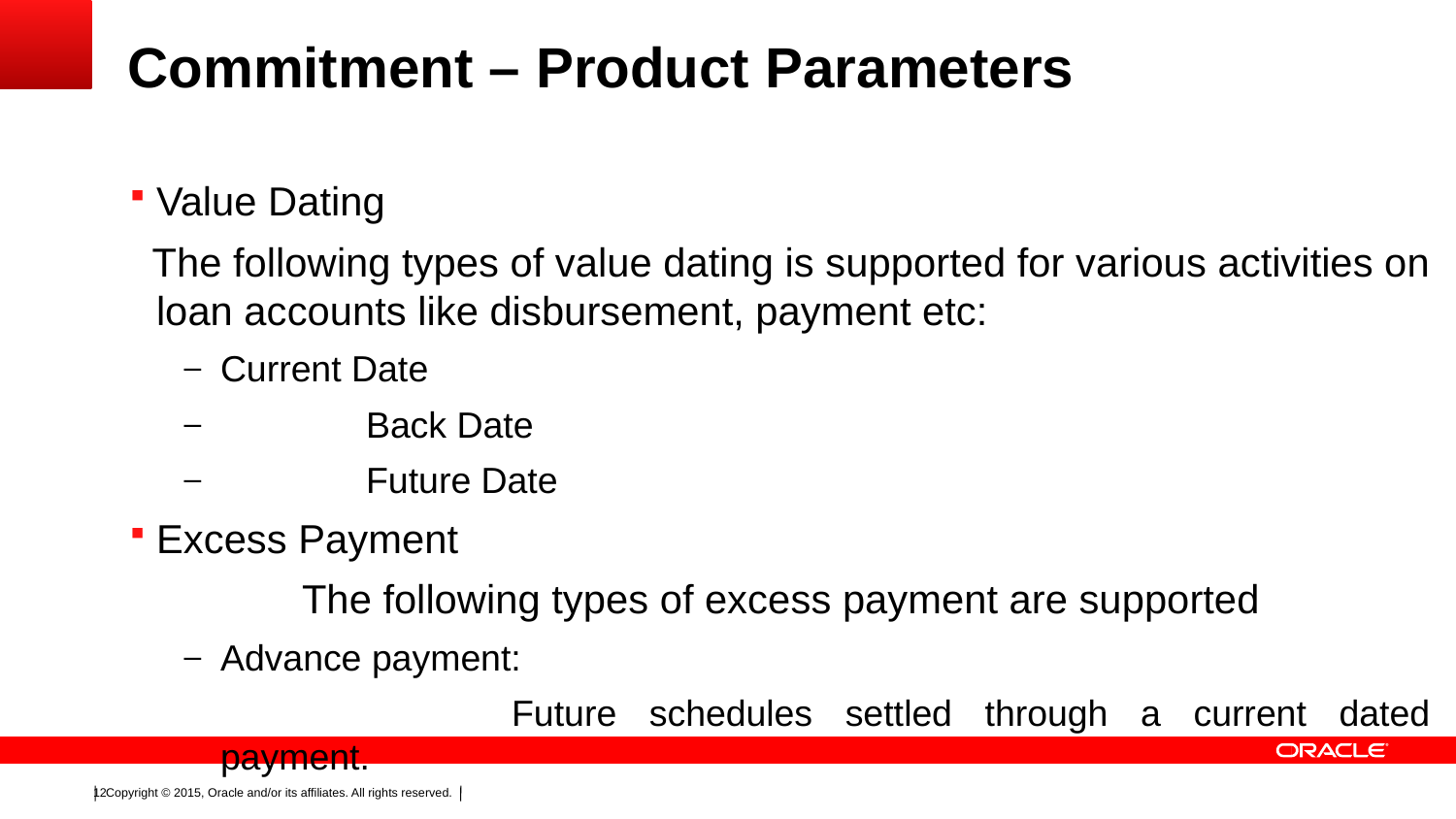

# Commitment – Product Parameters
Value Dating
  The following types of value dating is supported for various activities on loan accounts like disbursement, payment etc:
Current Date
	Back Date
	Future Date
Excess Payment
 		The following types of excess payment are supported
Advance payment:
			Future schedules settled through a current dated payment.